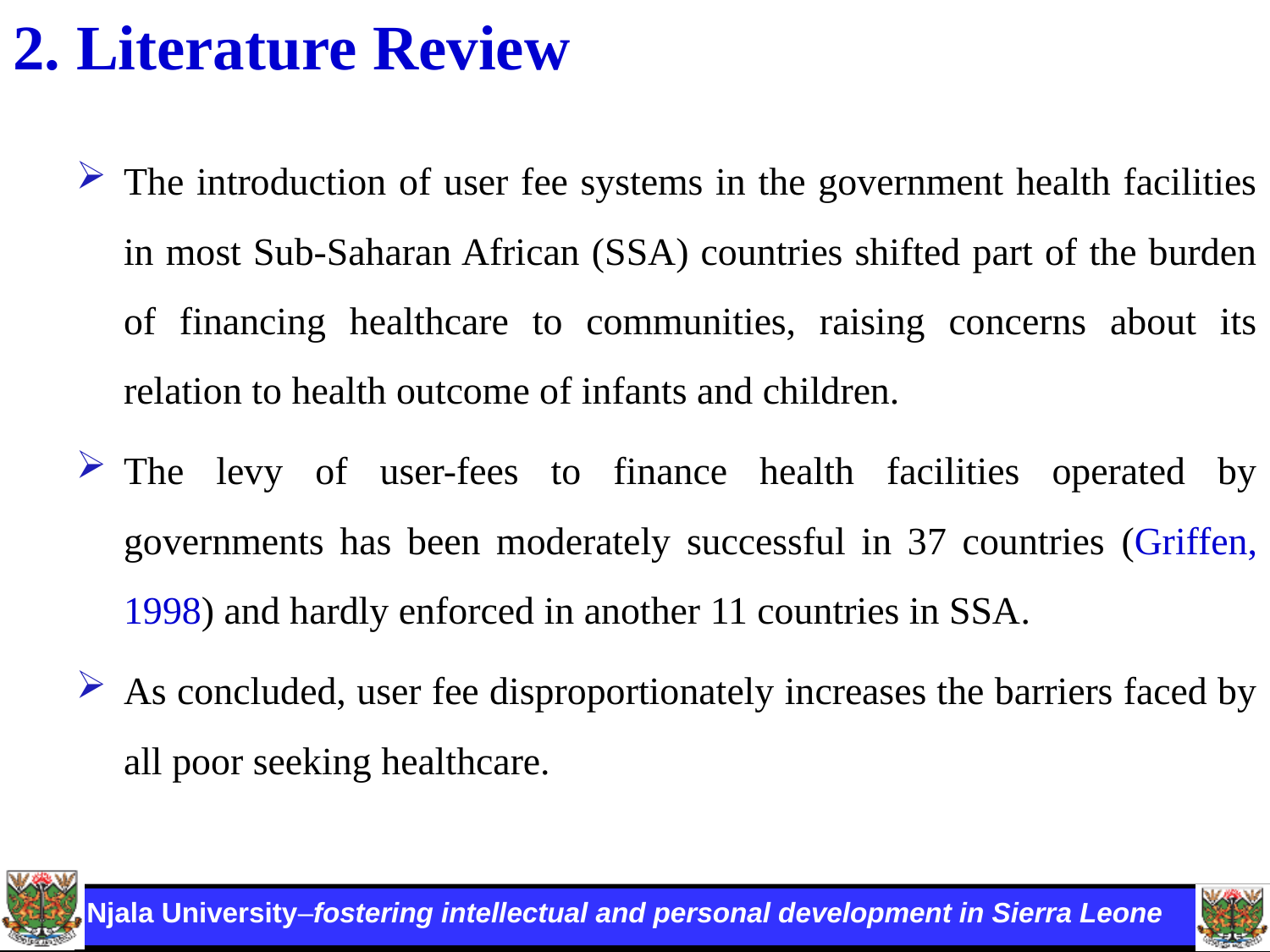

# 2. Literature Review
The introduction of user fee systems in the government health facilities in most Sub-Saharan African (SSA) countries shifted part of the burden of financing healthcare to communities, raising concerns about its relation to health outcome of infants and children.
The levy of user-fees to finance health facilities operated by governments has been moderately successful in 37 countries (Griffen, 1998) and hardly enforced in another 11 countries in SSA.
As concluded, user fee disproportionately increases the barriers faced by all poor seeking healthcare.